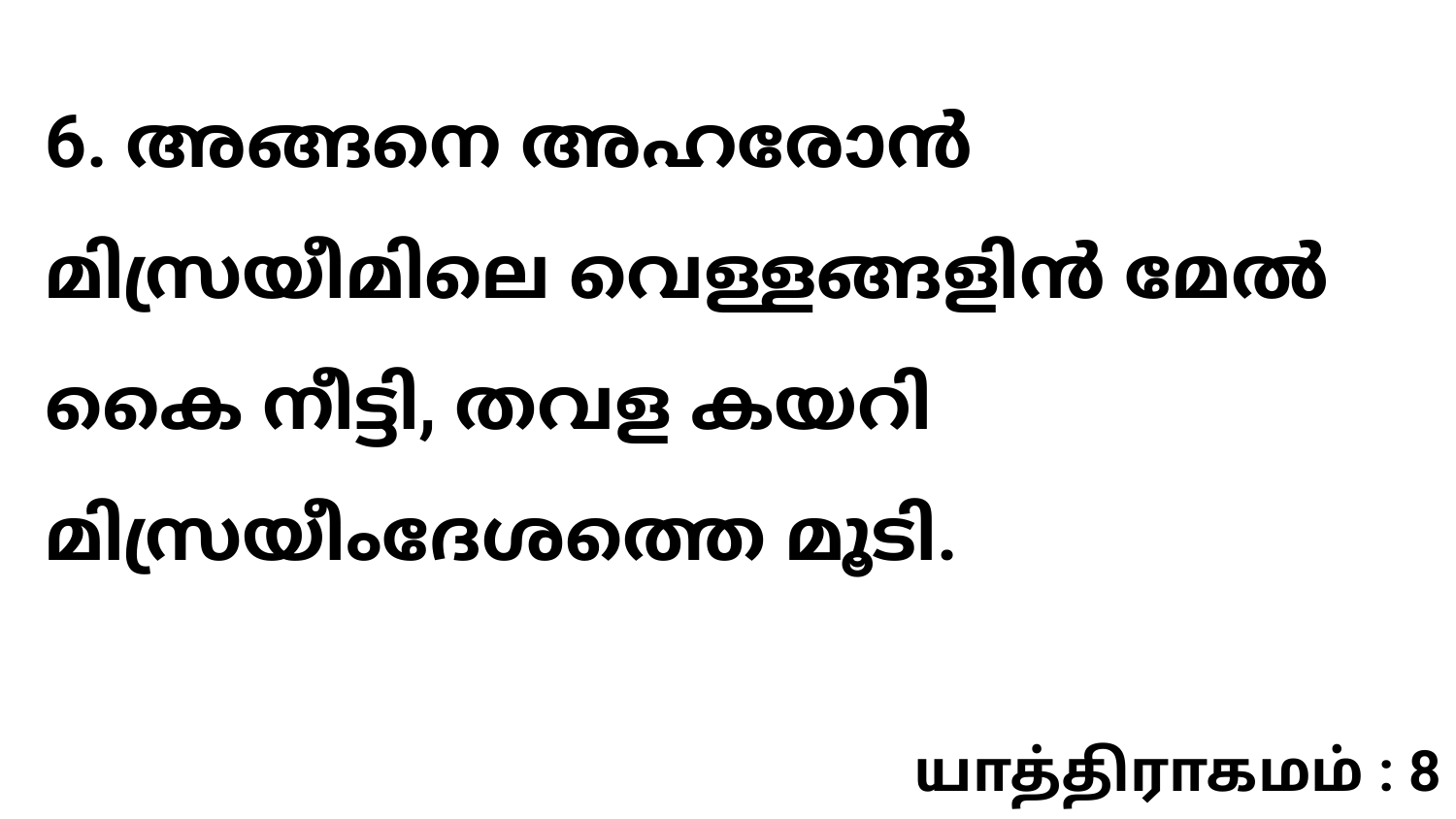

6. അങ്ങനെ അഹരോൻ മിസ്രയീമിലെ വെള്ളങ്ങളിൻ മേൽ കൈ നീട്ടി, തവള കയറി മിസ്രയീംദേശത്തെ മൂടി.
யாத்திராகமம் : 8